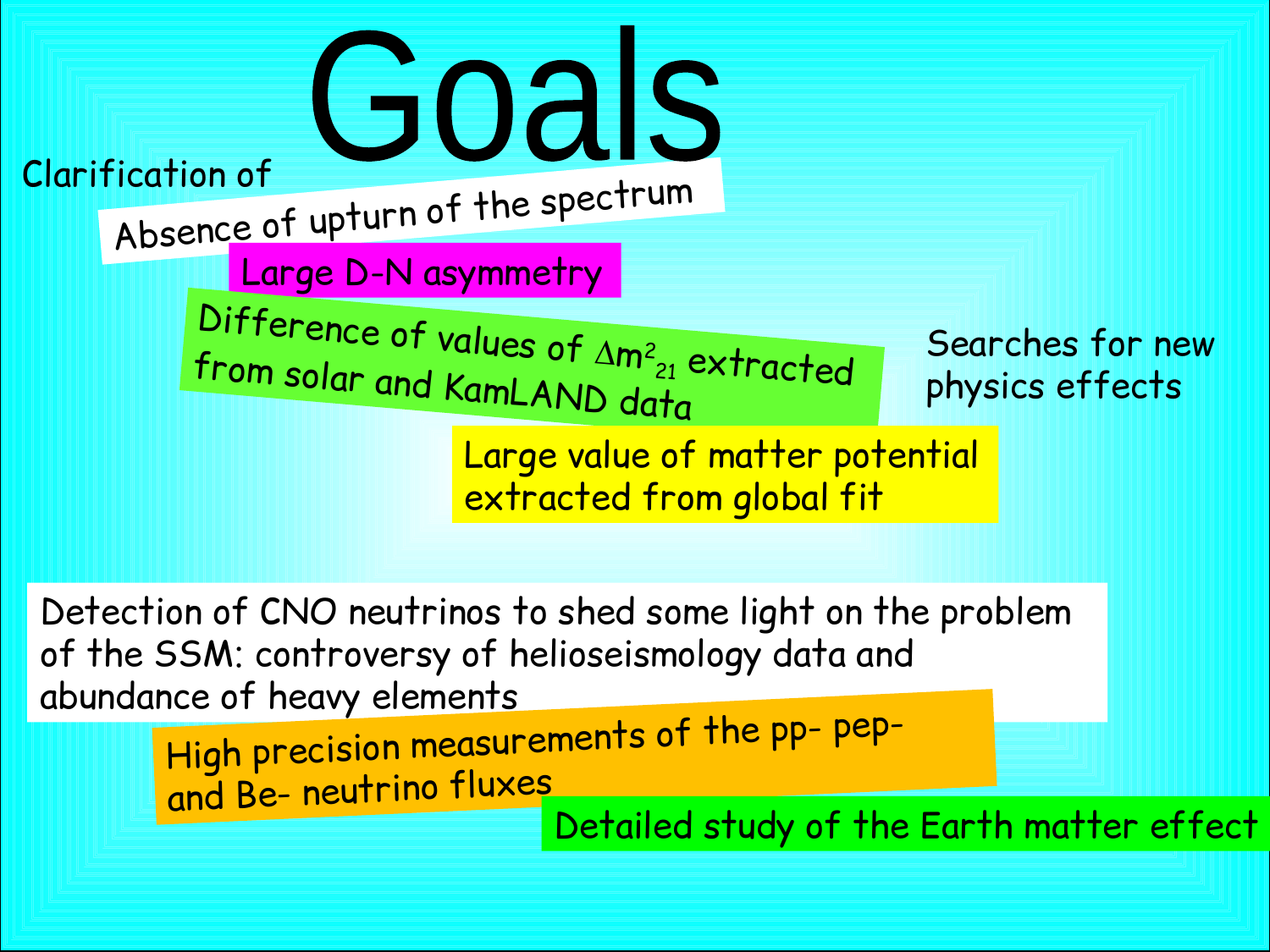

Goals

Clarification of
Absence of upturn of the spectrum
Large D-N asymmetry
Searches for new physics effects
Difference of values of Δm221 extracted
from solar and KamLAND data
Large value of matter potential extracted from global fit
Detection of CNO neutrinos to shed some light on the problem
of the SSM: controversy of helioseismology data and
abundance of heavy elements
High precision measurements of the pp- pep-
and Be- neutrino fluxes
Detailed study of the Earth matter effect